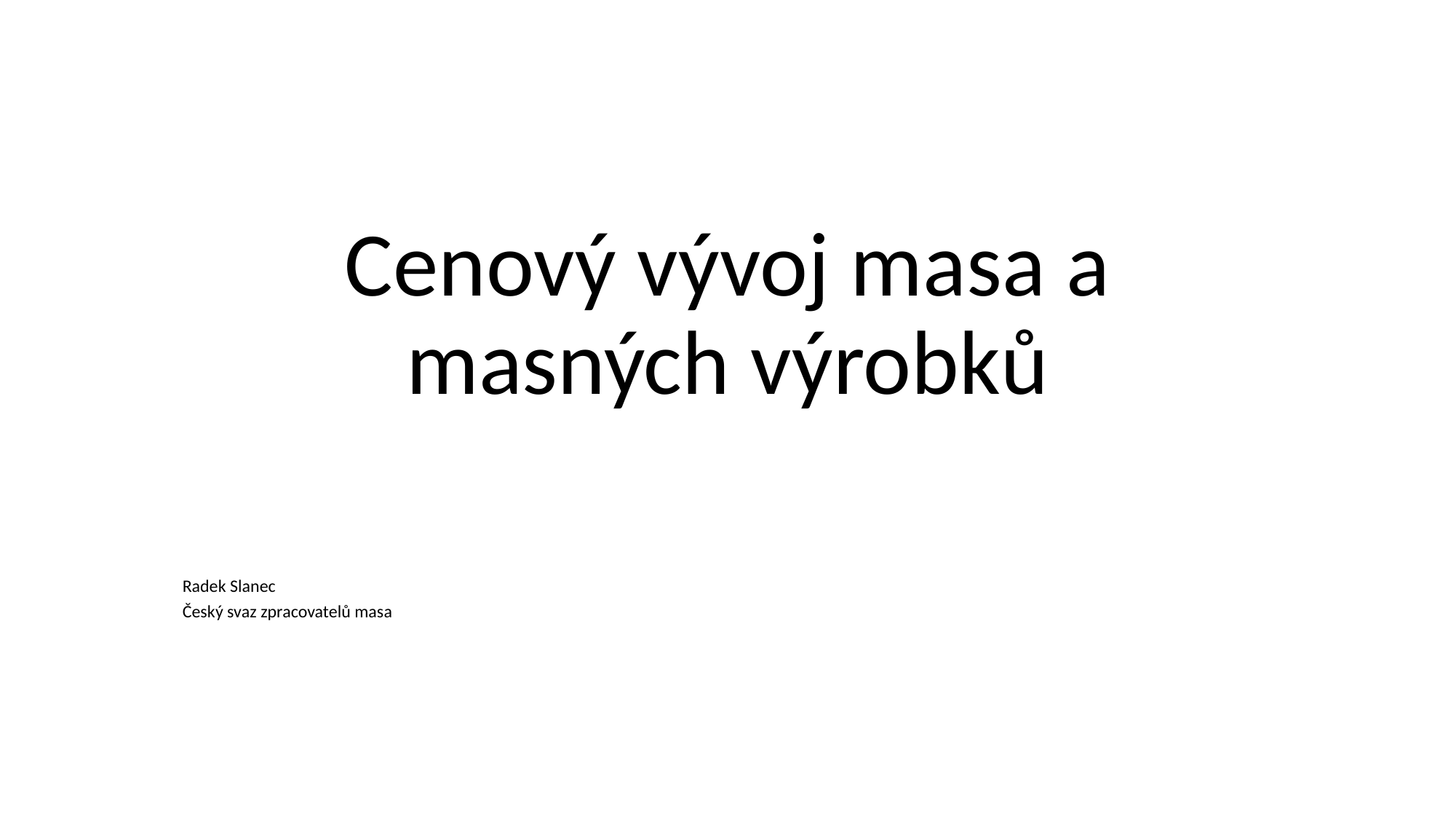

# Cenový vývoj masa a masných výrobků
Radek Slanec
Český svaz zpracovatelů masa